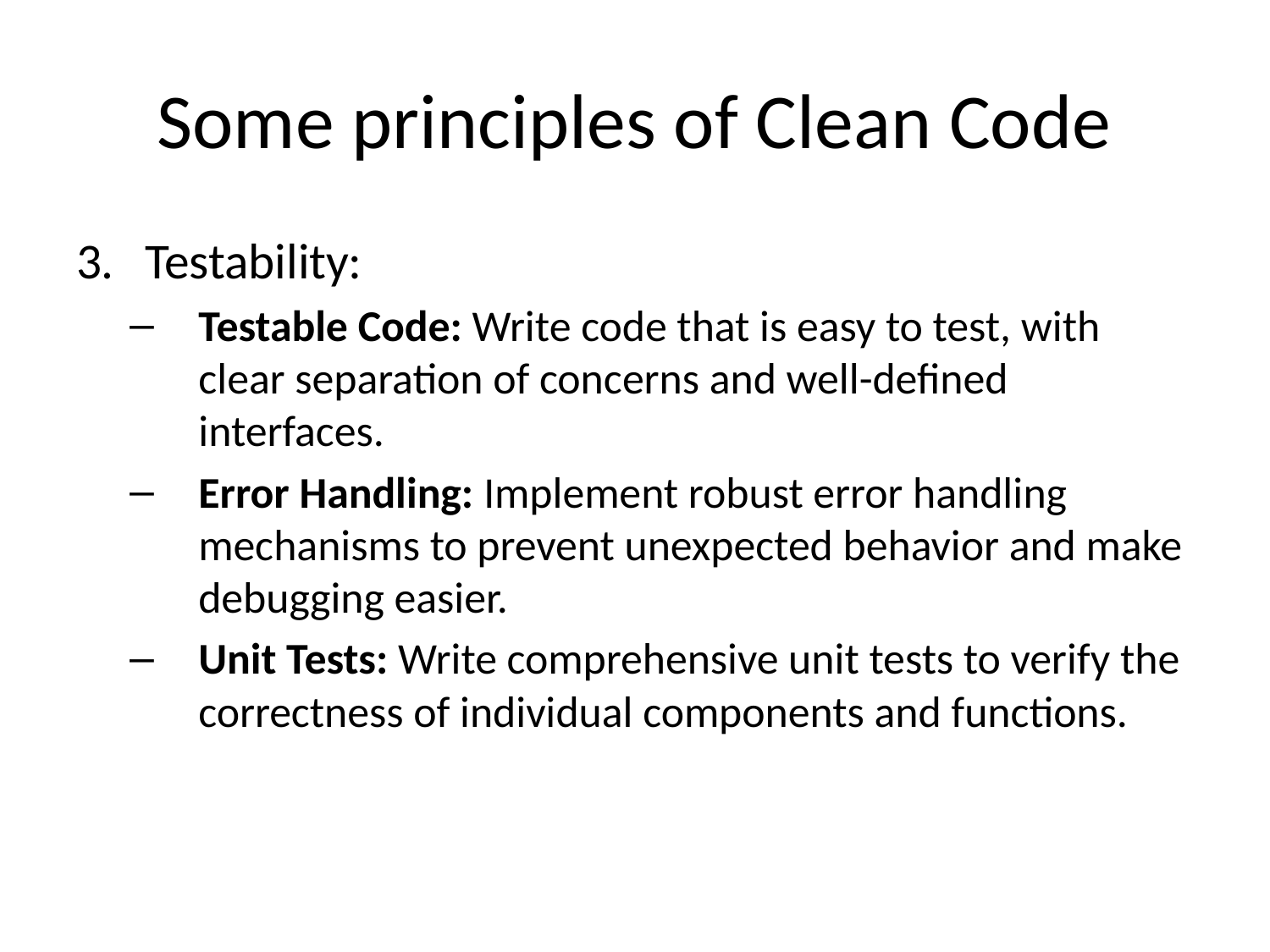

# Some principles of Clean Code
Testability:
Testable Code: Write code that is easy to test, with clear separation of concerns and well-defined interfaces.
Error Handling: Implement robust error handling mechanisms to prevent unexpected behavior and make debugging easier.
Unit Tests: Write comprehensive unit tests to verify the correctness of individual components and functions.